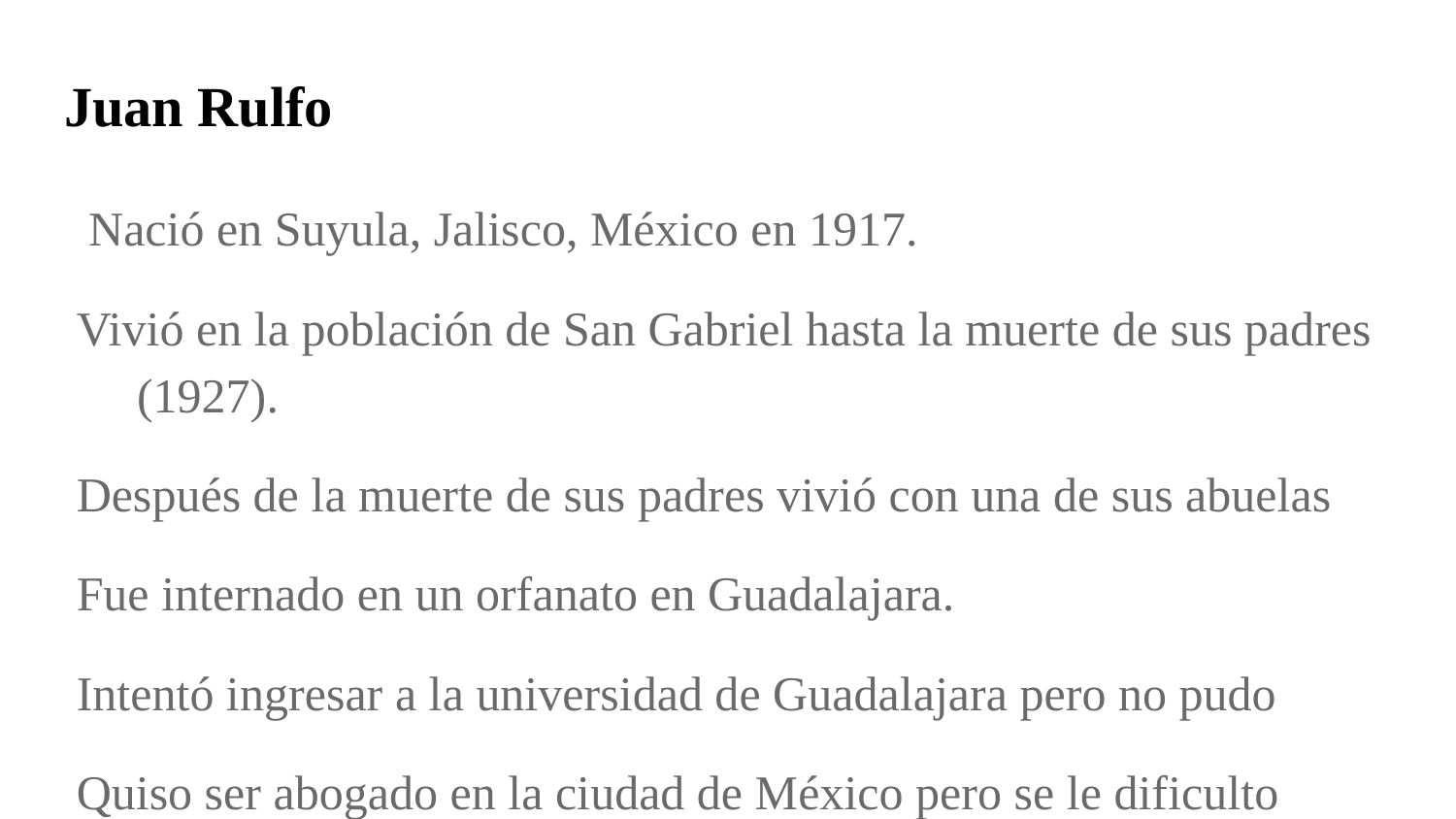

# Juan Rulfo
 Nació en Suyula, Jalisco, México en 1917.
Vivió en la población de San Gabriel hasta la muerte de sus padres (1927).
Después de la muerte de sus padres vivió con una de sus abuelas
Fue internado en un orfanato en Guadalajara.
Intentó ingresar a la universidad de Guadalajara pero no pudo
Quiso ser abogado en la ciudad de México pero se le dificulto